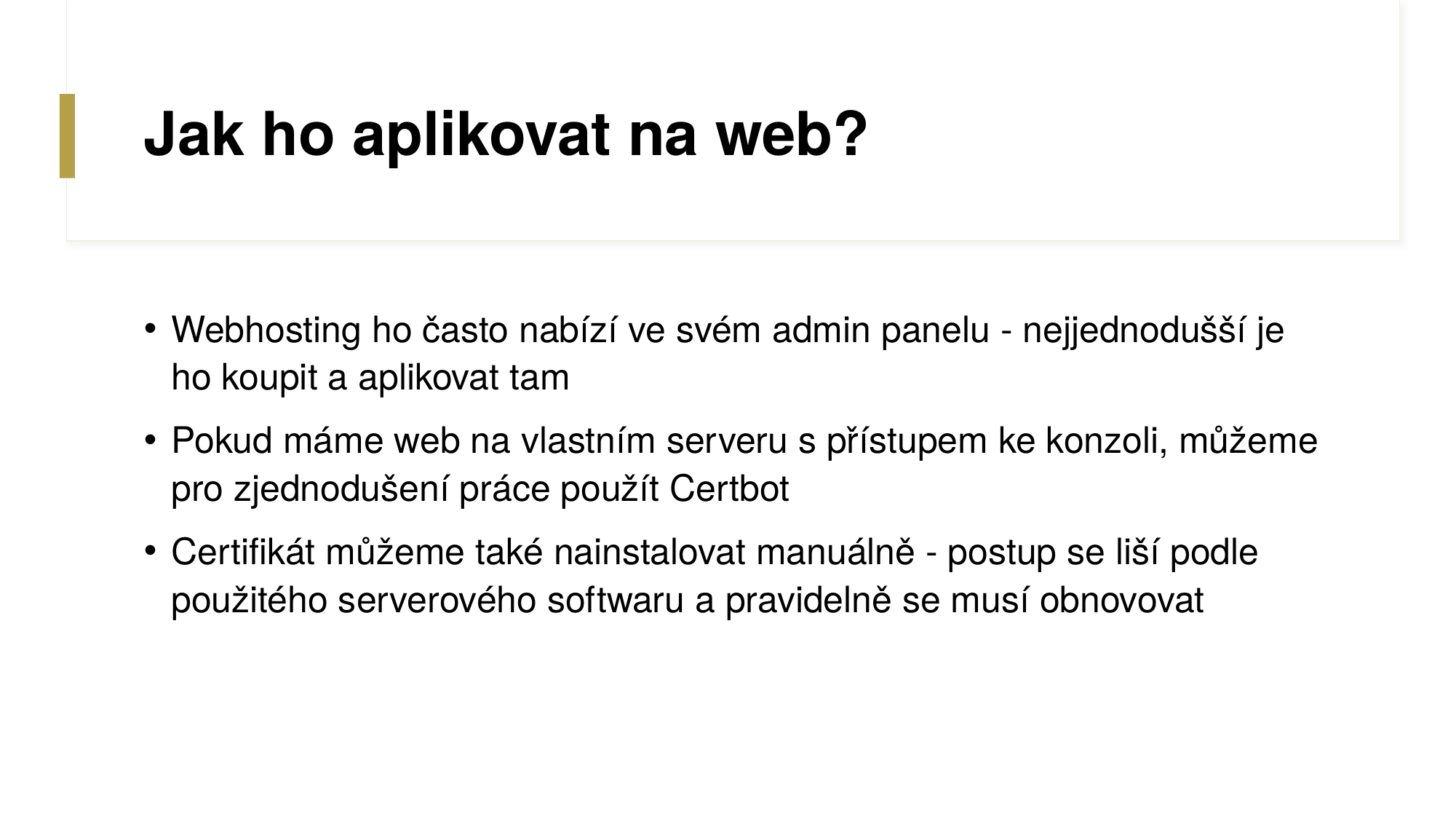

# Jak ho aplikovat na web?
Webhosting ho často nabízí ve svém admin panelu - nejjednodušší je ho koupit a aplikovat tam
Pokud máme web na vlastním serveru s přístupem ke konzoli, můžeme pro zjednodušení práce použít Certbot
Certifikát můžeme také nainstalovat manuálně - postup se liší podle použitého serverového softwaru a pravidelně se musí obnovovat